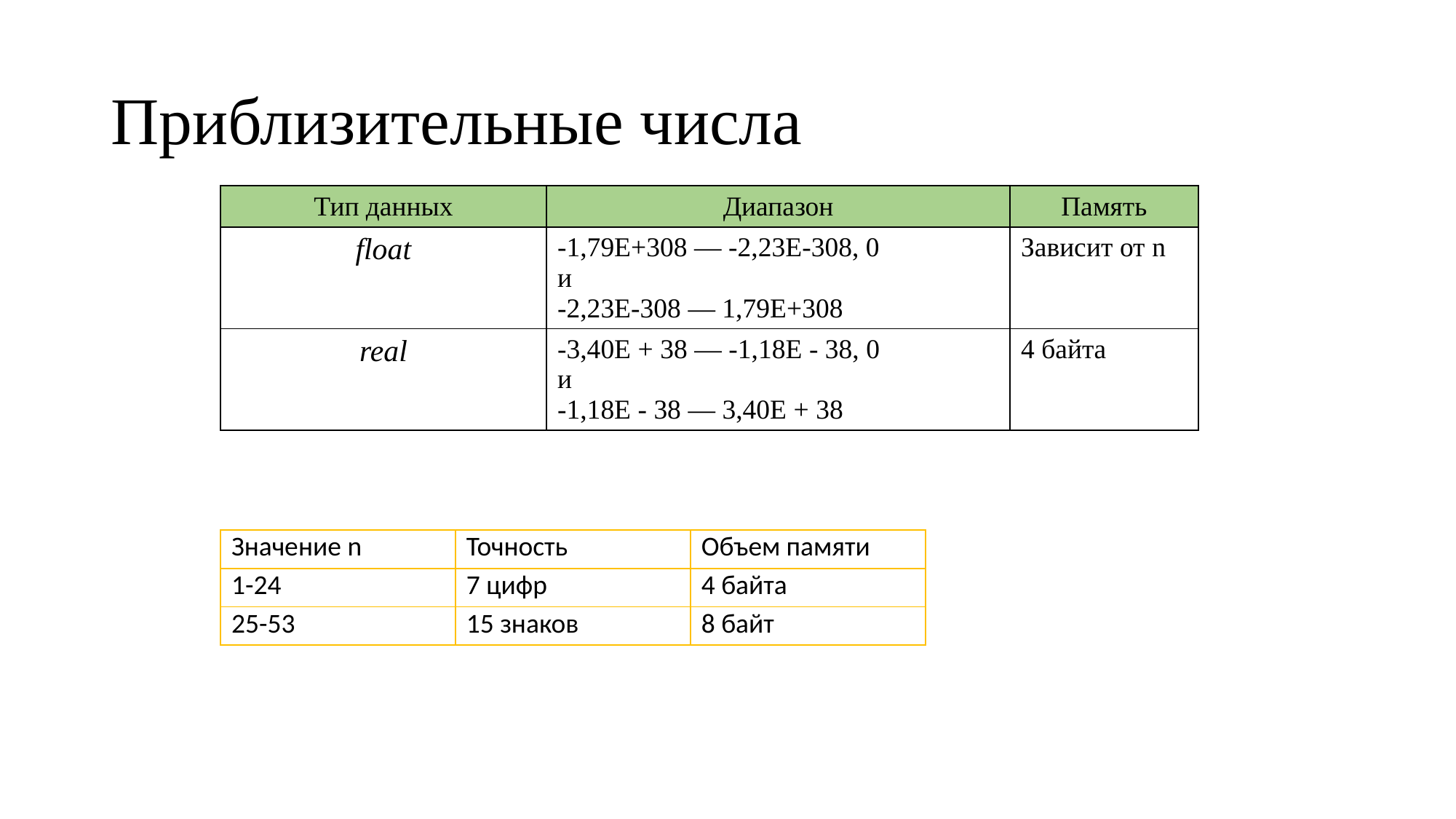

# Приблизительные числа
| Тип данных | Диапазон | Память |
| --- | --- | --- |
| float | -1,79E+308 — -2,23E-308, 0 и -2,23E-308 — 1,79E+308 | Зависит от n |
| real | -3,40E + 38 — -1,18E - 38, 0 и -1,18E - 38 — 3,40E + 38 | 4 байта |
| Значение n | Точность | Объем памяти |
| --- | --- | --- |
| 1-24 | 7 цифр | 4 байта |
| 25-53 | 15 знаков | 8 байт |